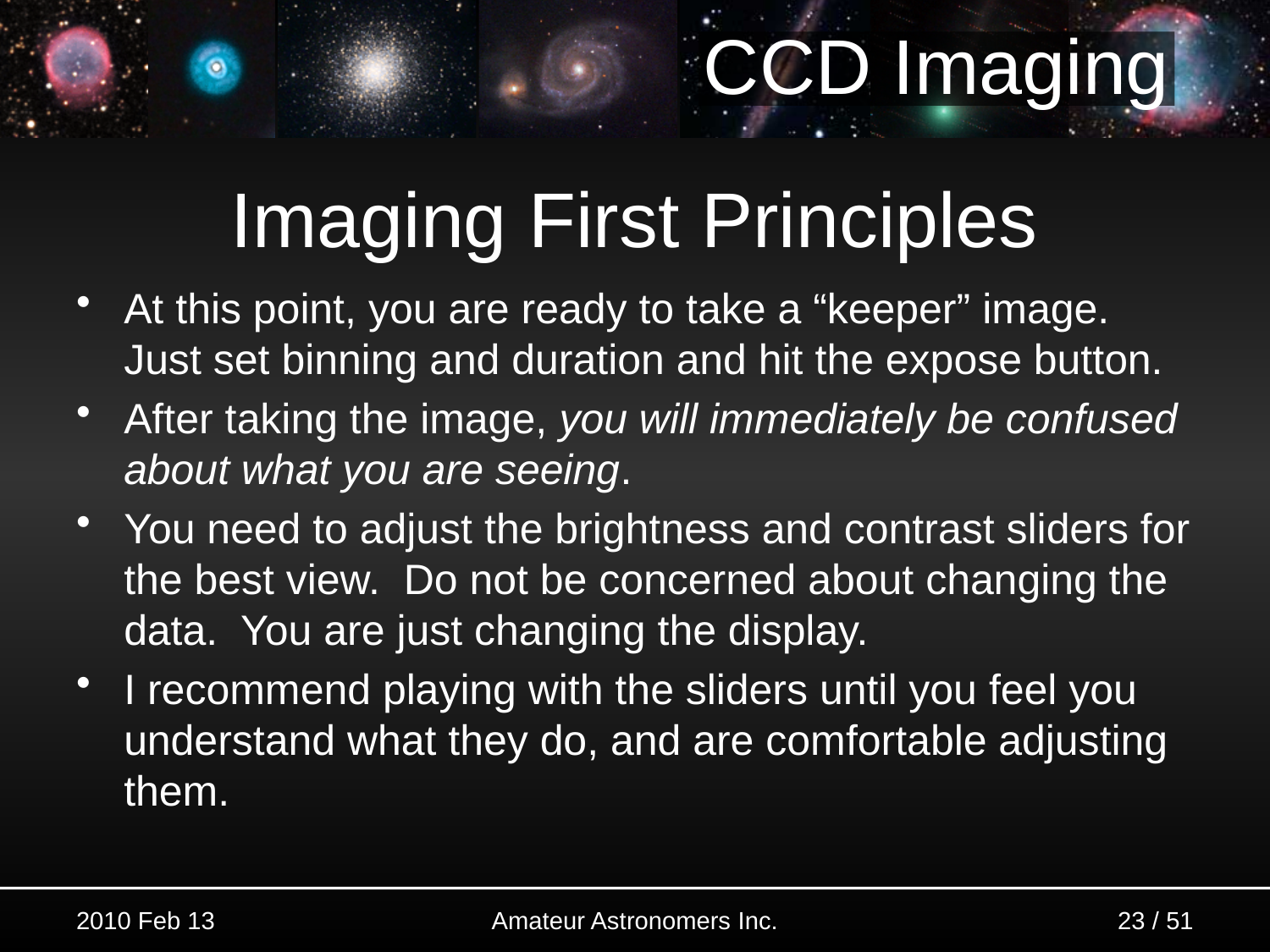

# Imaging First Principles
At this point, you are ready to take a “keeper” image. Just set binning and duration and hit the expose button.
After taking the image, you will immediately be confused about what you are seeing.
You need to adjust the brightness and contrast sliders for the best view.  Do not be concerned about changing the data.  You are just changing the display.
I recommend playing with the sliders until you feel you understand what they do, and are comfortable adjusting them.
2010 Feb 13
23 / 51
Amateur Astronomers Inc.